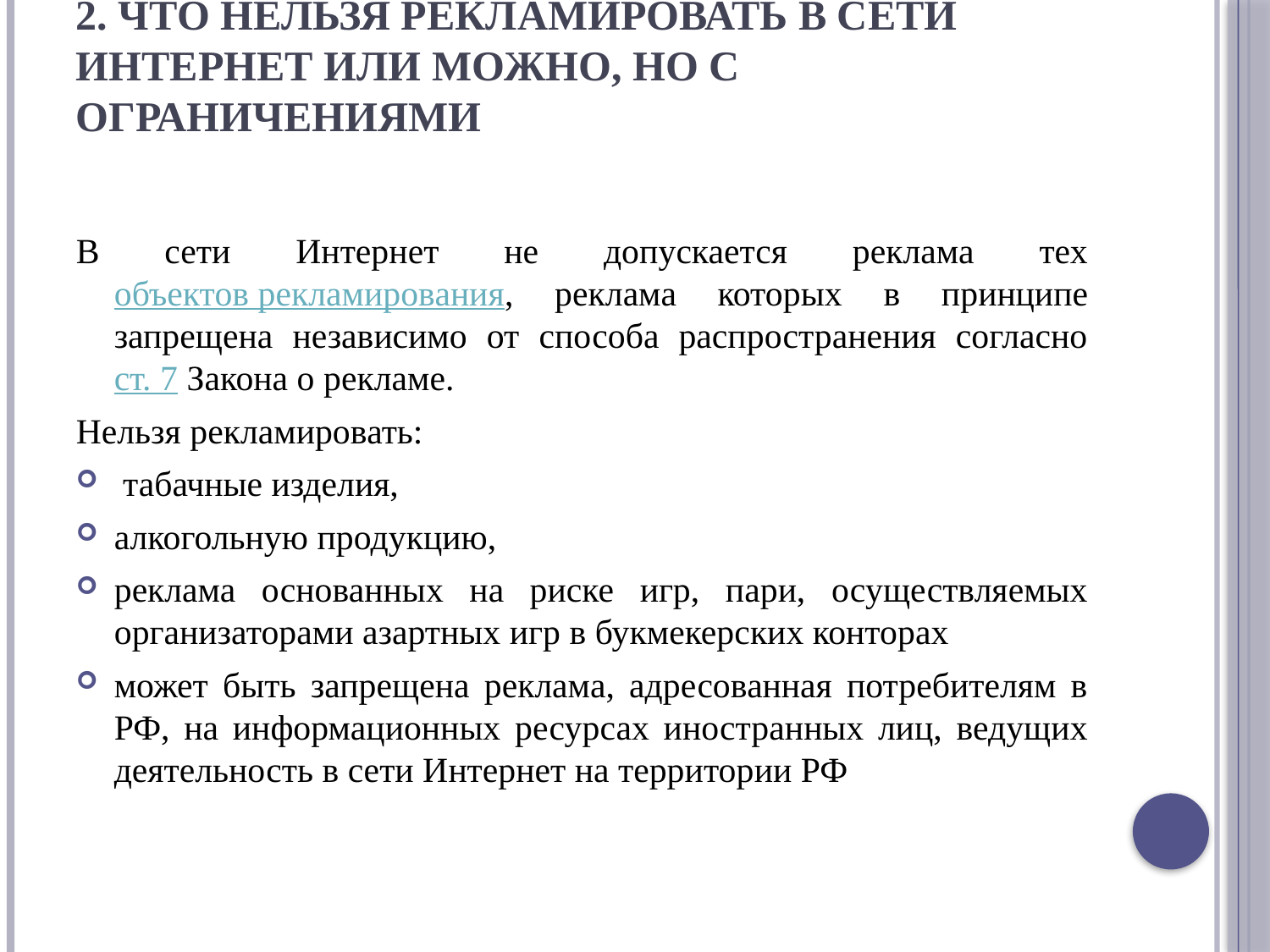

# 2. Что нельзя рекламировать в сети Интернет или можно, но с ограничениями
В сети Интернет не допускается реклама тех объектов рекламирования, реклама которых в принципе запрещена независимо от способа распространения согласно ст. 7 Закона о рекламе.
Нельзя рекламировать:
 табачные изделия,
алкогольную продукцию,
реклама основанных на риске игр, пари, осуществляемых организаторами азартных игр в букмекерских конторах
может быть запрещена реклама, адресованная потребителям в РФ, на информационных ресурсах иностранных лиц, ведущих деятельность в сети Интернет на территории РФ